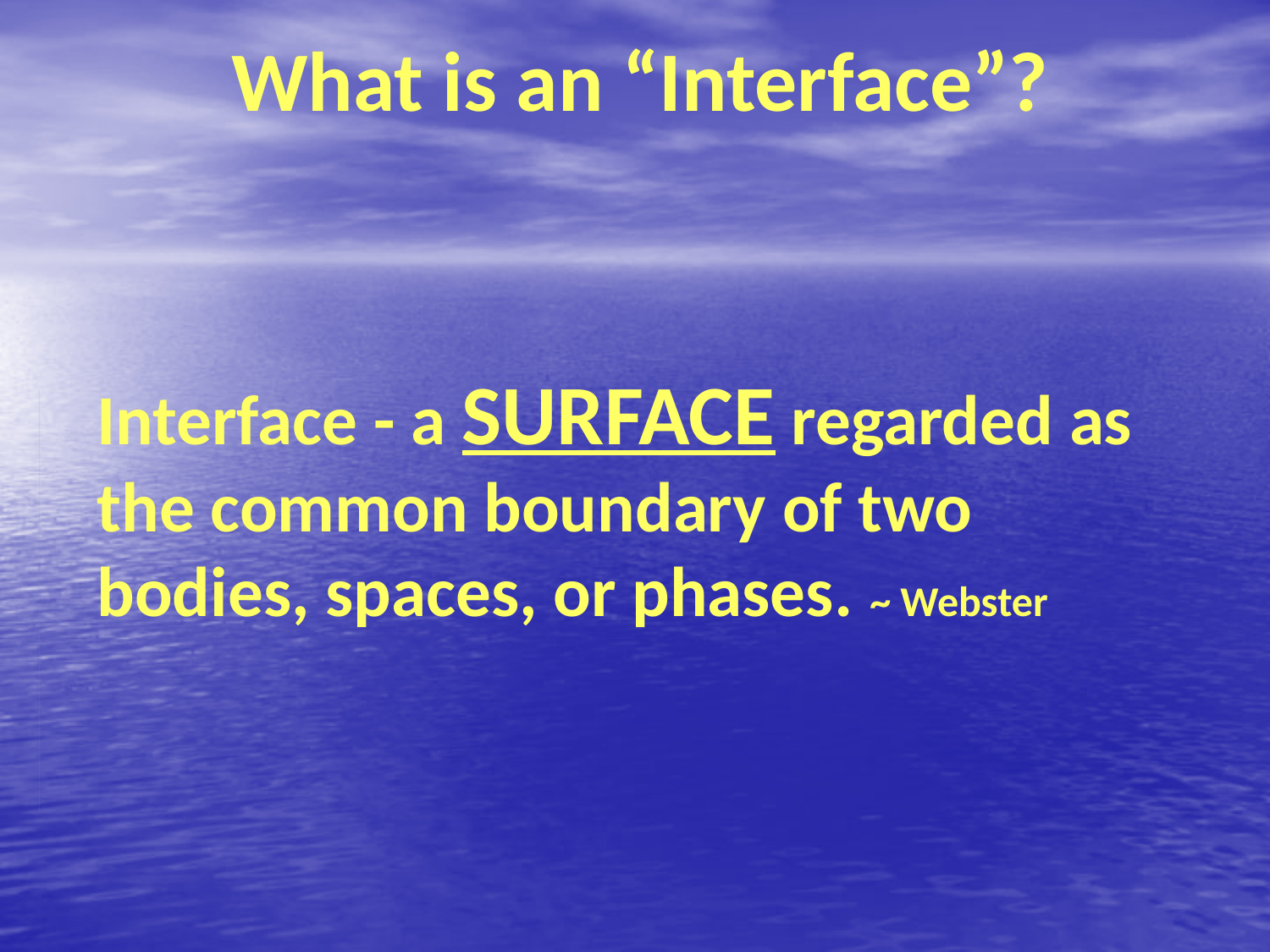

What is an “Interface”?

Interface - a SURFACE regarded as the common boundary of two bodies, spaces, or phases. ~ Webster